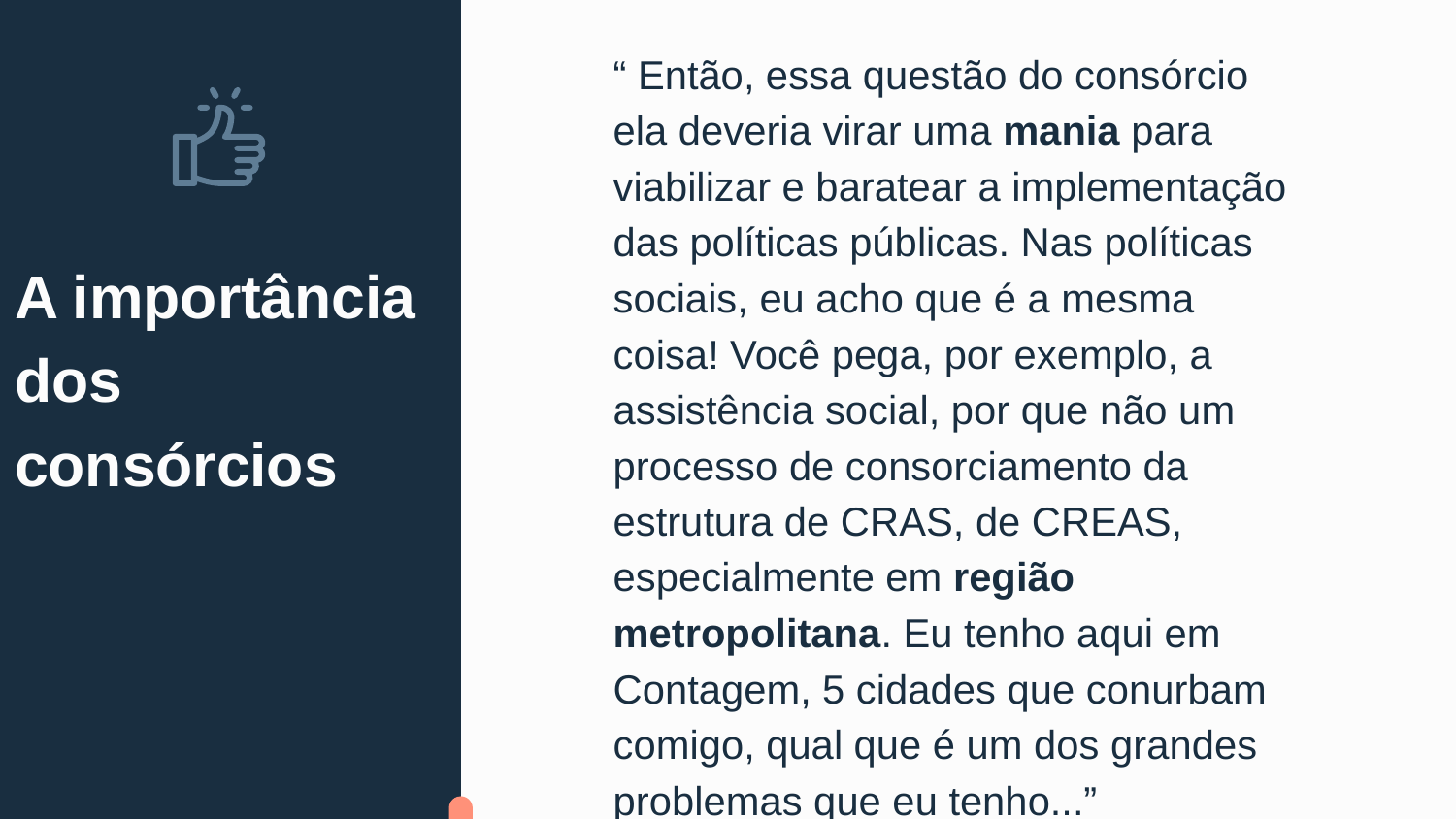

“ Então, essa questão do consórcio ela deveria virar uma mania para viabilizar e baratear a implementação das políticas públicas. Nas políticas sociais, eu acho que é a mesma coisa! Você pega, por exemplo, a  assistência social, por que não um processo de consorciamento da estrutura de CRAS, de CREAS, especialmente em região metropolitana. Eu tenho aqui em Contagem, 5 cidades que conurbam comigo, qual que é um dos grandes problemas que eu tenho...”

# A importância dos consórcios